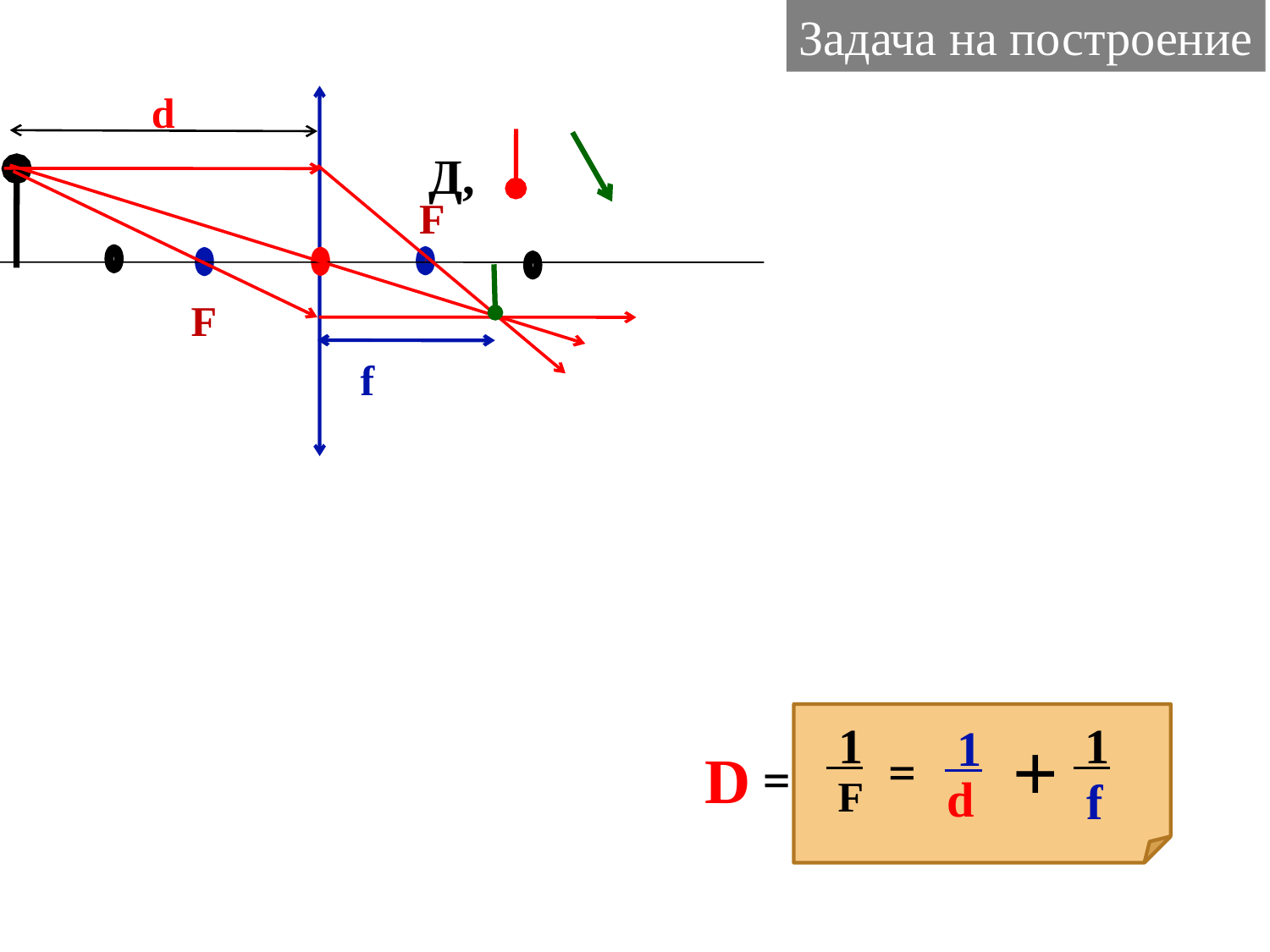

Задача на построение
d

Д,
F

F

 f

 1
 1
 1
+
=
D
=
d
 F
 f